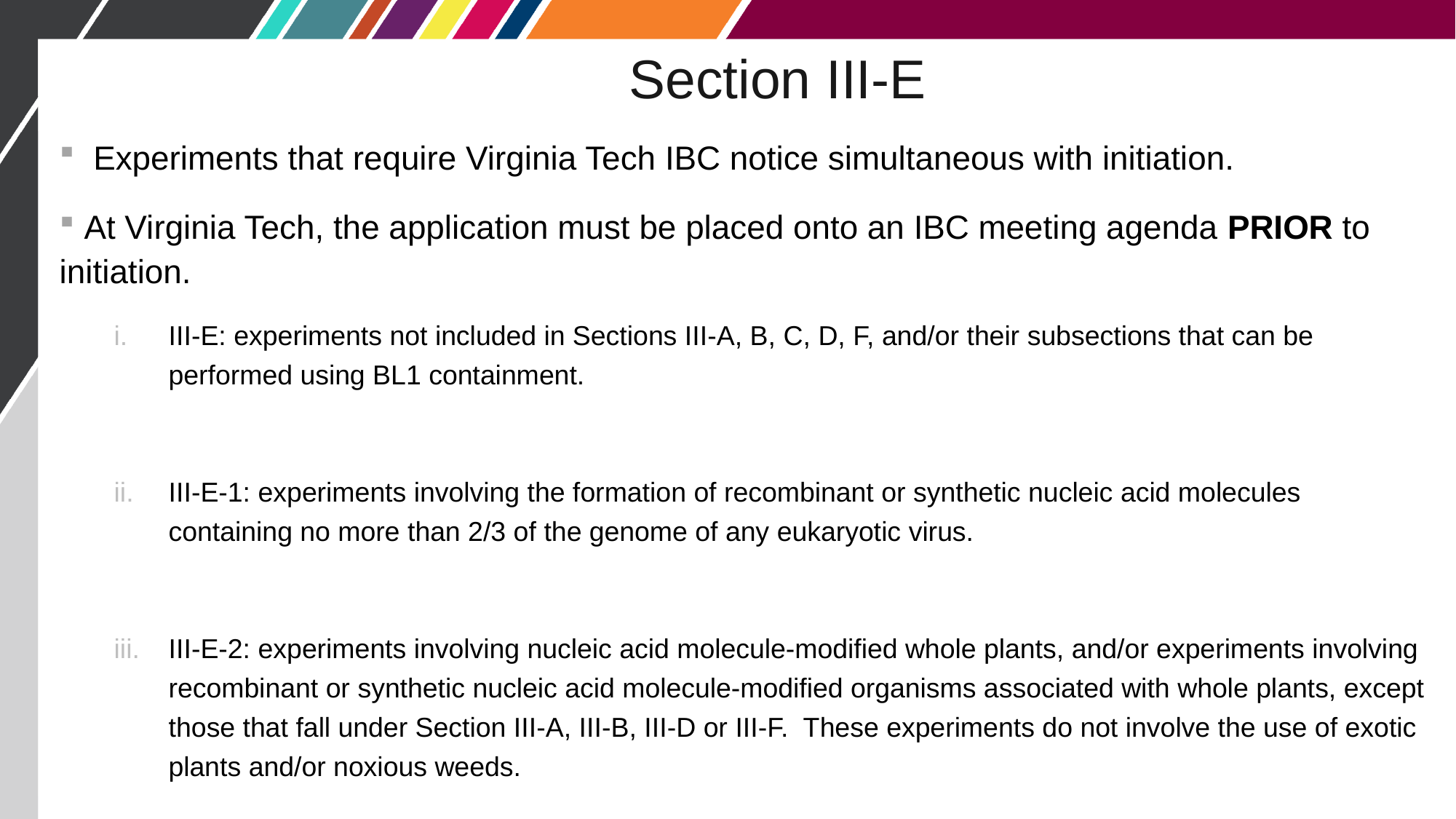

# Section III-E
  Experiments that require Virginia Tech IBC notice simultaneous with initiation.
 At Virginia Tech, the application must be placed onto an IBC meeting agenda PRIOR to initiation.
III-E: experiments not included in Sections III-A, B, C, D, F, and/or their subsections that can be performed using BL1 containment.

III-E-1: experiments involving the formation of recombinant or synthetic nucleic acid molecules containing no more than 2/3 of the genome of any eukaryotic virus.

III-E-2: experiments involving nucleic acid molecule-modified whole plants, and/or experiments involving recombinant or synthetic nucleic acid molecule-modified organisms associated with whole plants, except those that fall under Section III-A, III-B, III-D or III-F.  These experiments do not involve the use of exotic plants and/or noxious weeds.